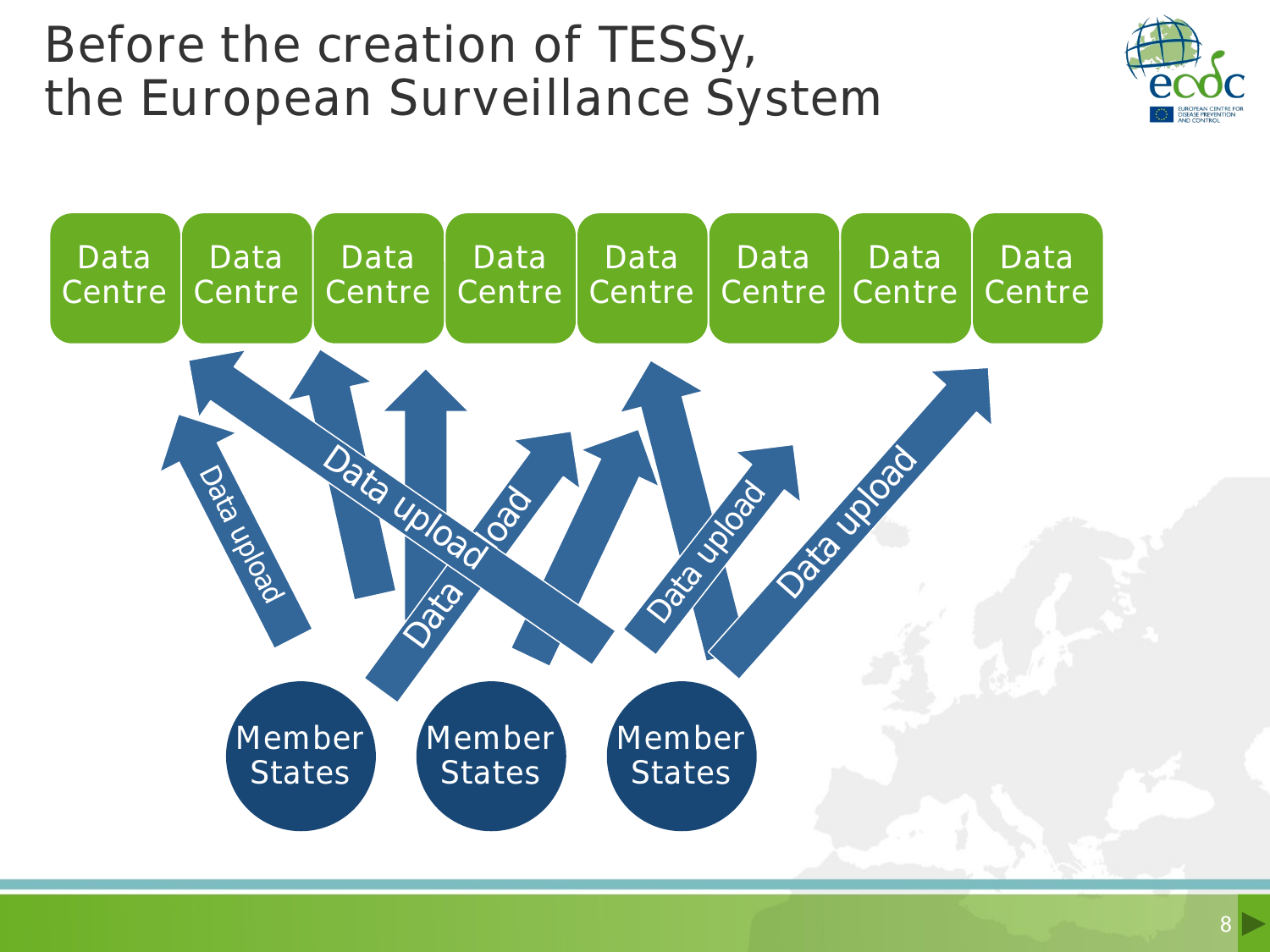

# Before the creation of TESSy, the European Surveillance System
Data
Centre
Data
Centre
Data
Centre
Data
Centre
Data
Centre
Data
Centre
Data
Centre
Data
Centre
Data upload
Data upload

Data upload
Data upload
Data upload

Member
States
Member
States
Member
States

8